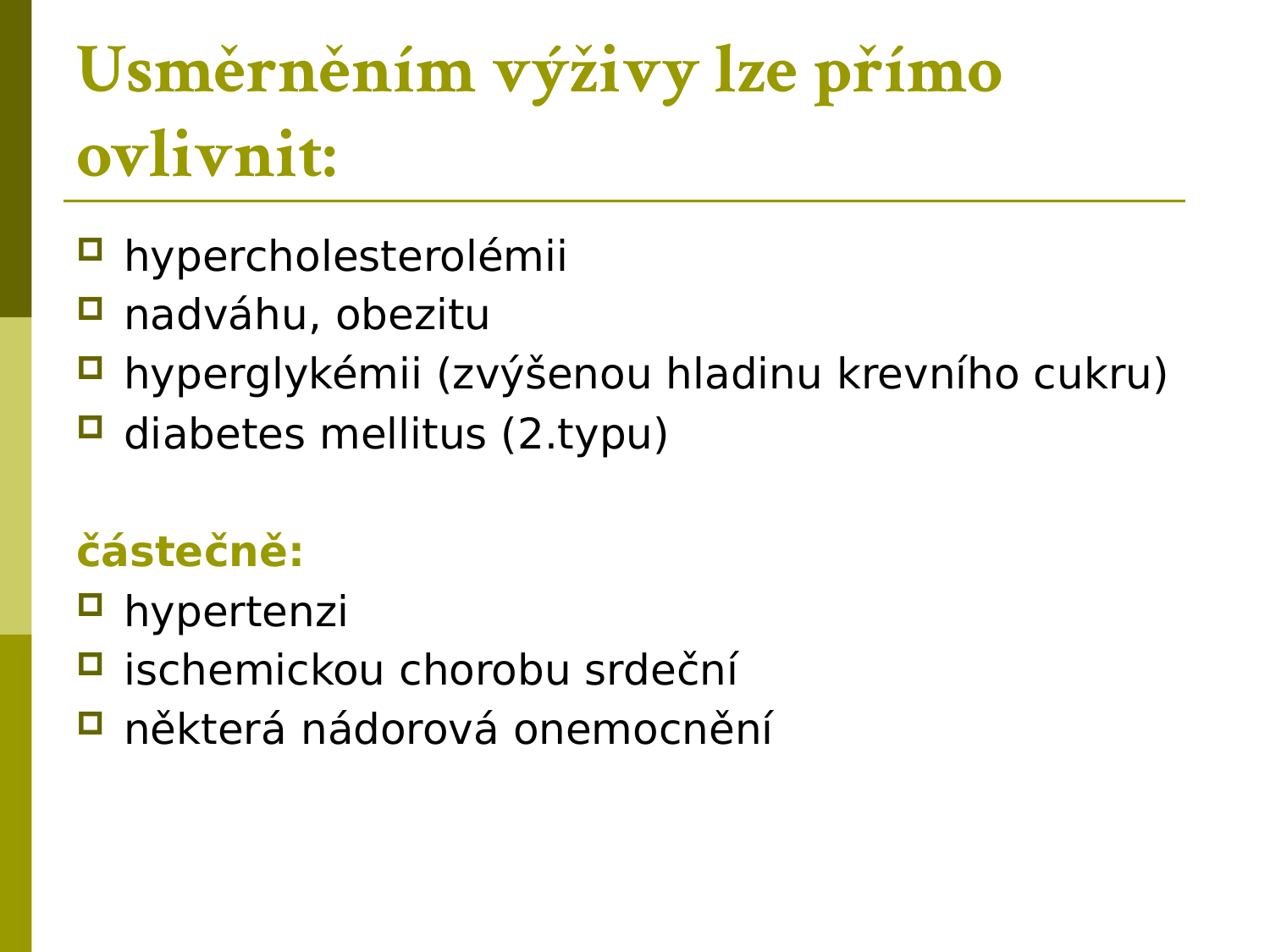

# Usměrněním výživy lze přímo ovlivnit:
hypercholesterolémii
nadváhu, obezitu
hyperglykémii (zvýšenou hladinu krevního cukru)
diabetes mellitus (2.typu)

částečně:
hypertenzi
ischemickou chorobu srdeční
některá nádorová onemocnění